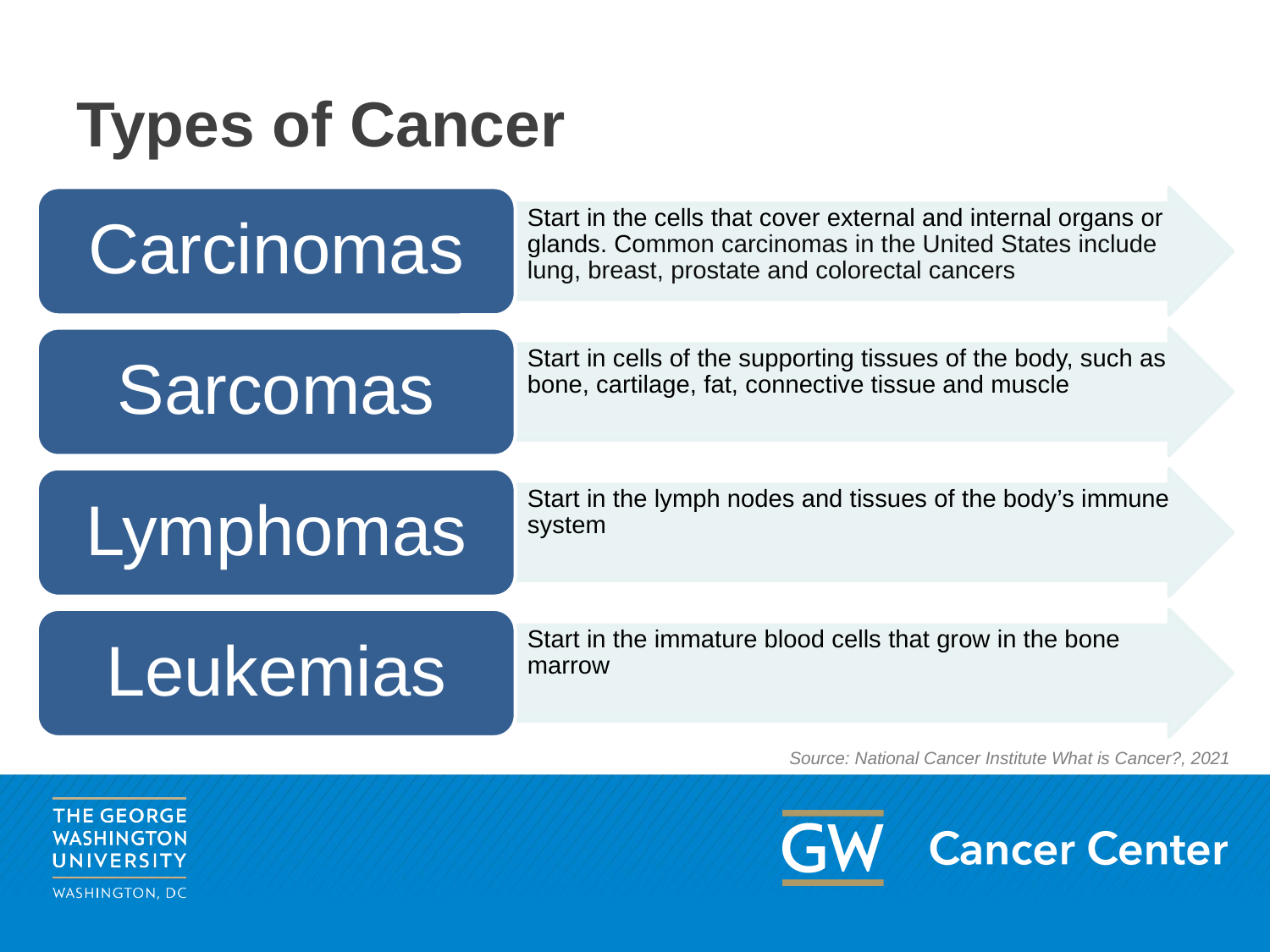

# Types of Cancer

Carcinomas
Start in the cells that cover external and internal organs or glands. Common carcinomas in the United States include lung, breast, prostate and colorectal cancers

Sarcomas
Start in cells of the supporting tissues of the body, such as bone, cartilage, fat, connective tissue and muscle

Lymphomas
Start in the lymph nodes and tissues of the body’s immune system

Leukemias
Start in the immature blood cells that grow in the bone marrow
Source: National Cancer Institute What is Cancer?, 2021